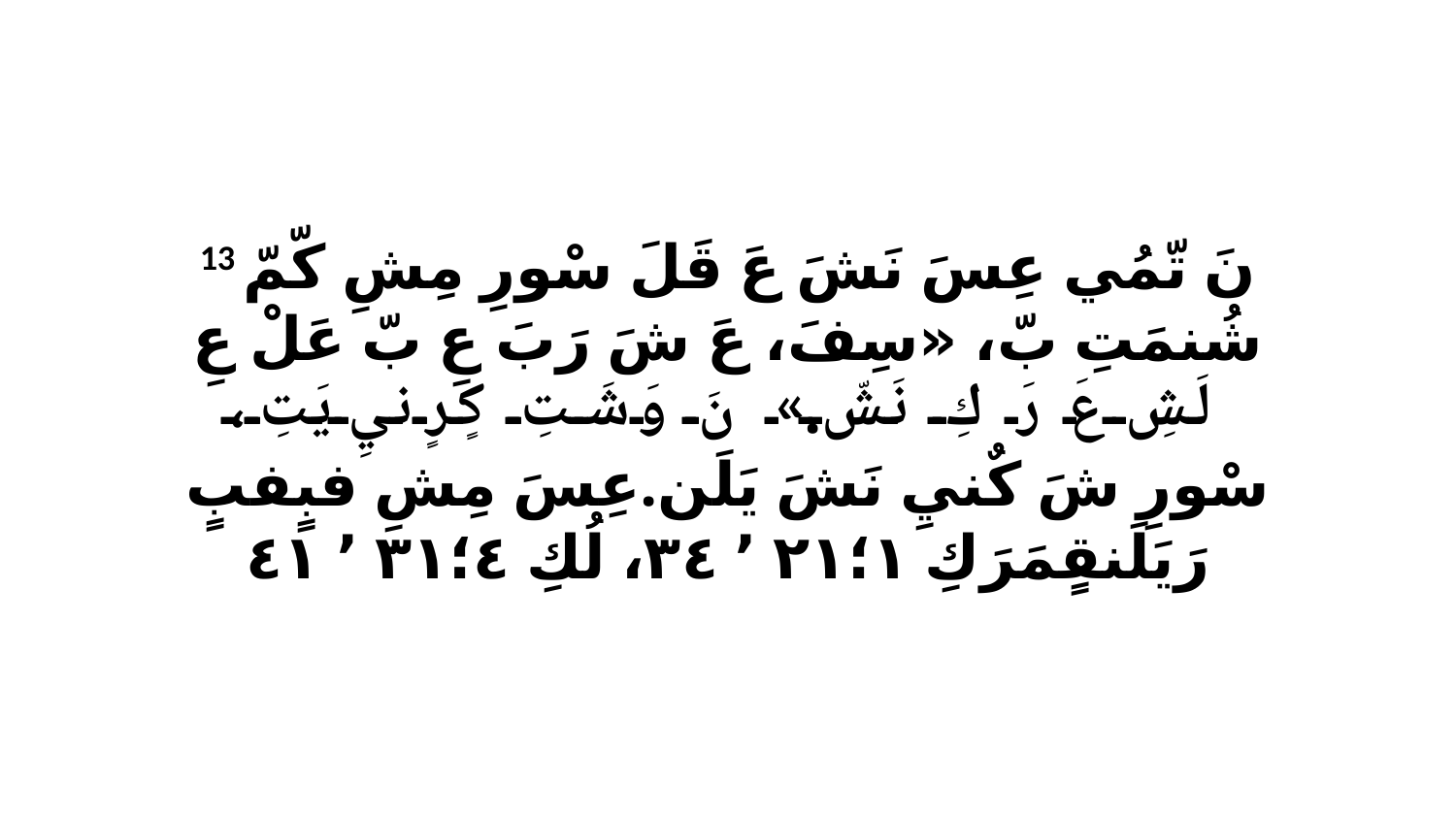

13 نَ تّمُي عِسَ نَشَ عَ قَلَ سْورِ مِشِ كّمّ شُنمَتِ بّ، «سِفَ، عَ شَ رَبَ عِ بّ عَلْ عِ لَشِ عَ رَ كِ نَشّ.» نَ وَشَتِ كٍرٍنيِ يَتِ، سْورِ شَ كٌنيِ نَشَ يَلَن.عِسَ مِشِ فبٍفبٍ رَيَلَنقٍمَرَكِ ١‏؛٢١ ٬ ٣٤، لُكِ ٤‏؛٣١ ٬ ٤١